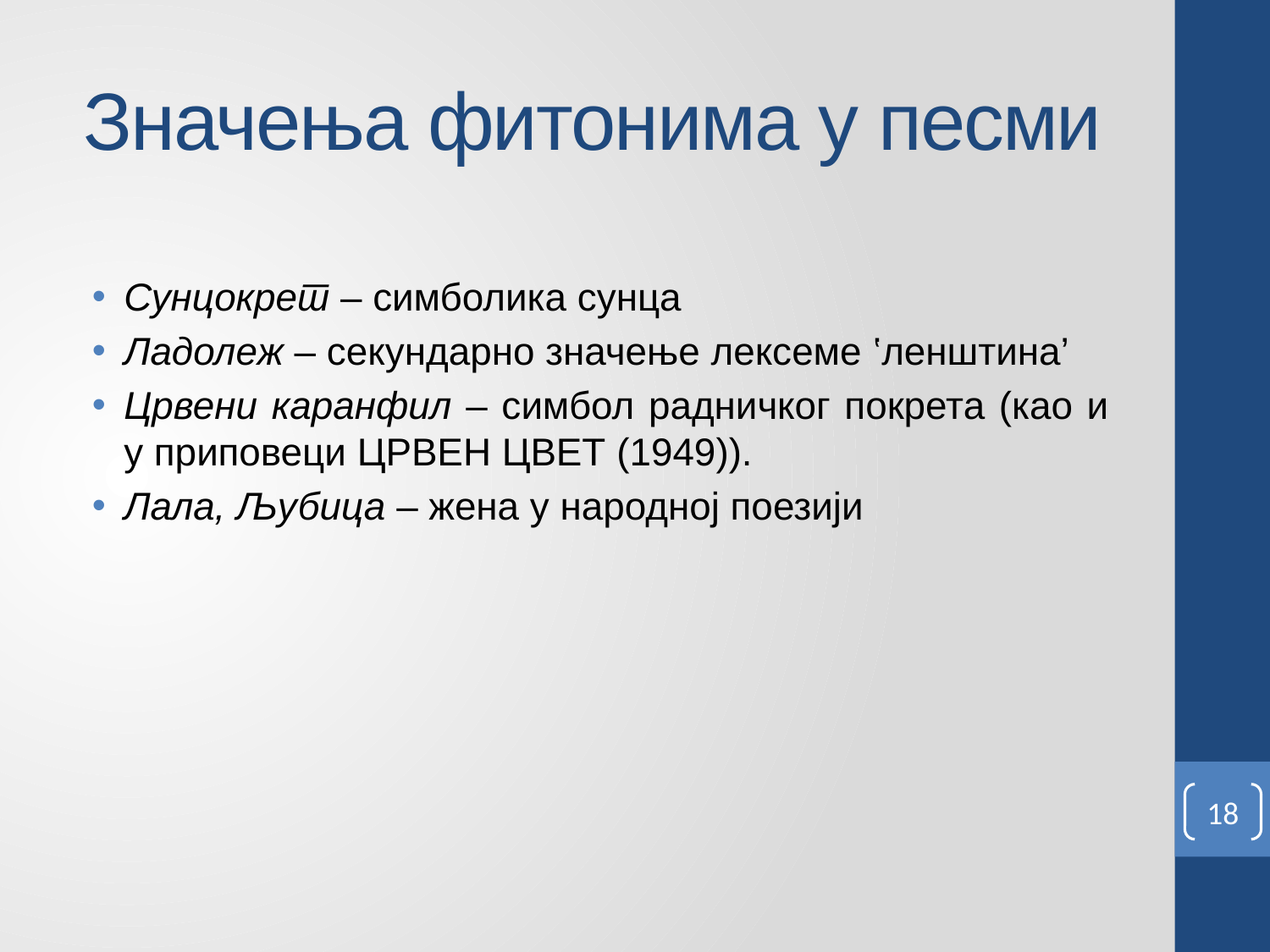

# Значења фитонима у песми
Сунцокрет – симболика сунца
Ладолеж – секундарно значење лексеме ‛ленштина’
Црвени каранфил – симбол радничког покрета (као и у приповеци Црвен цвет (1949)).
Лала, Љубица – жена у народној поезији

18